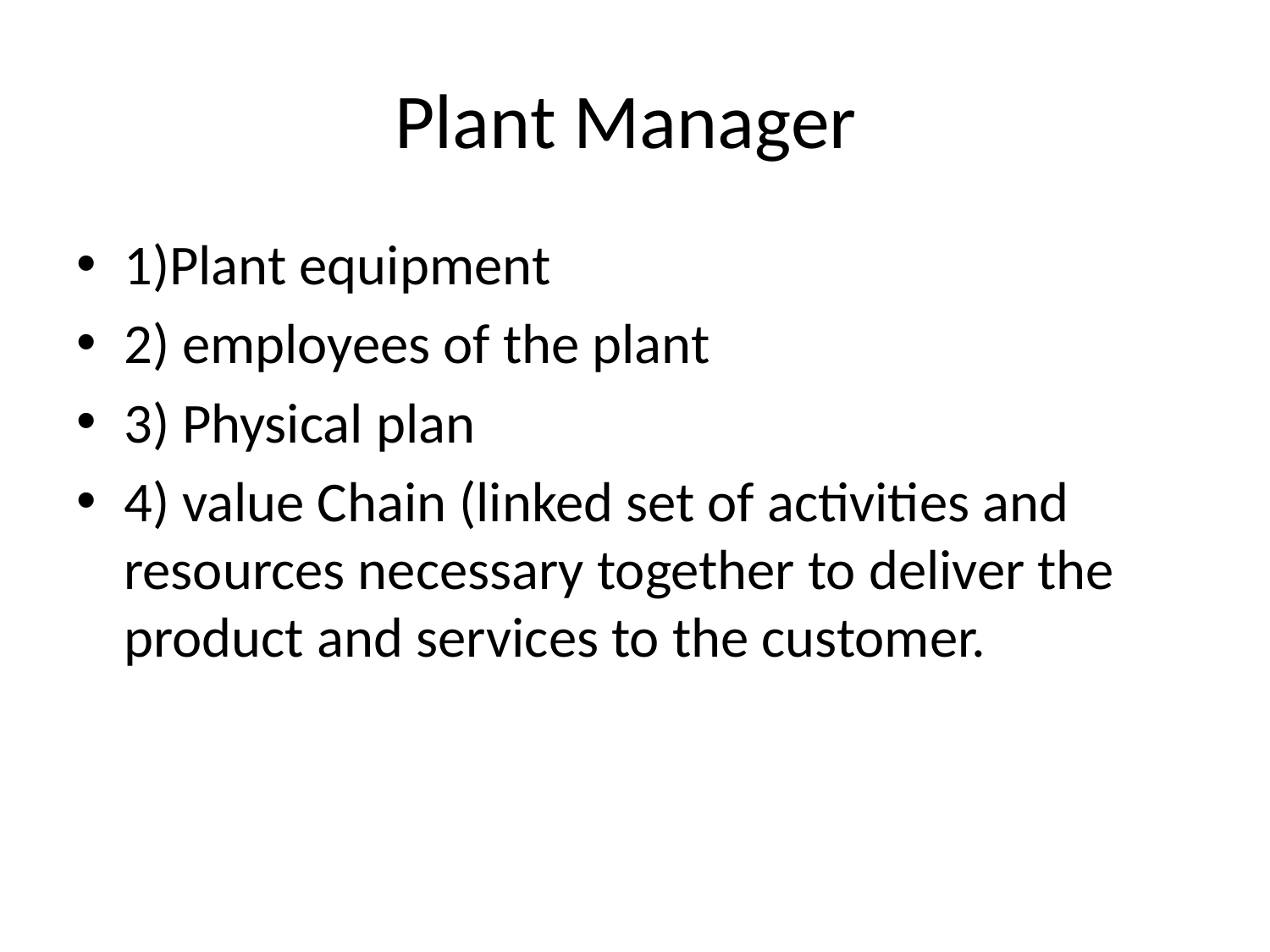

# Plant Manager
1)Plant equipment
2) employees of the plant
3) Physical plan
4) value Chain (linked set of activities and resources necessary together to deliver the product and services to the customer.